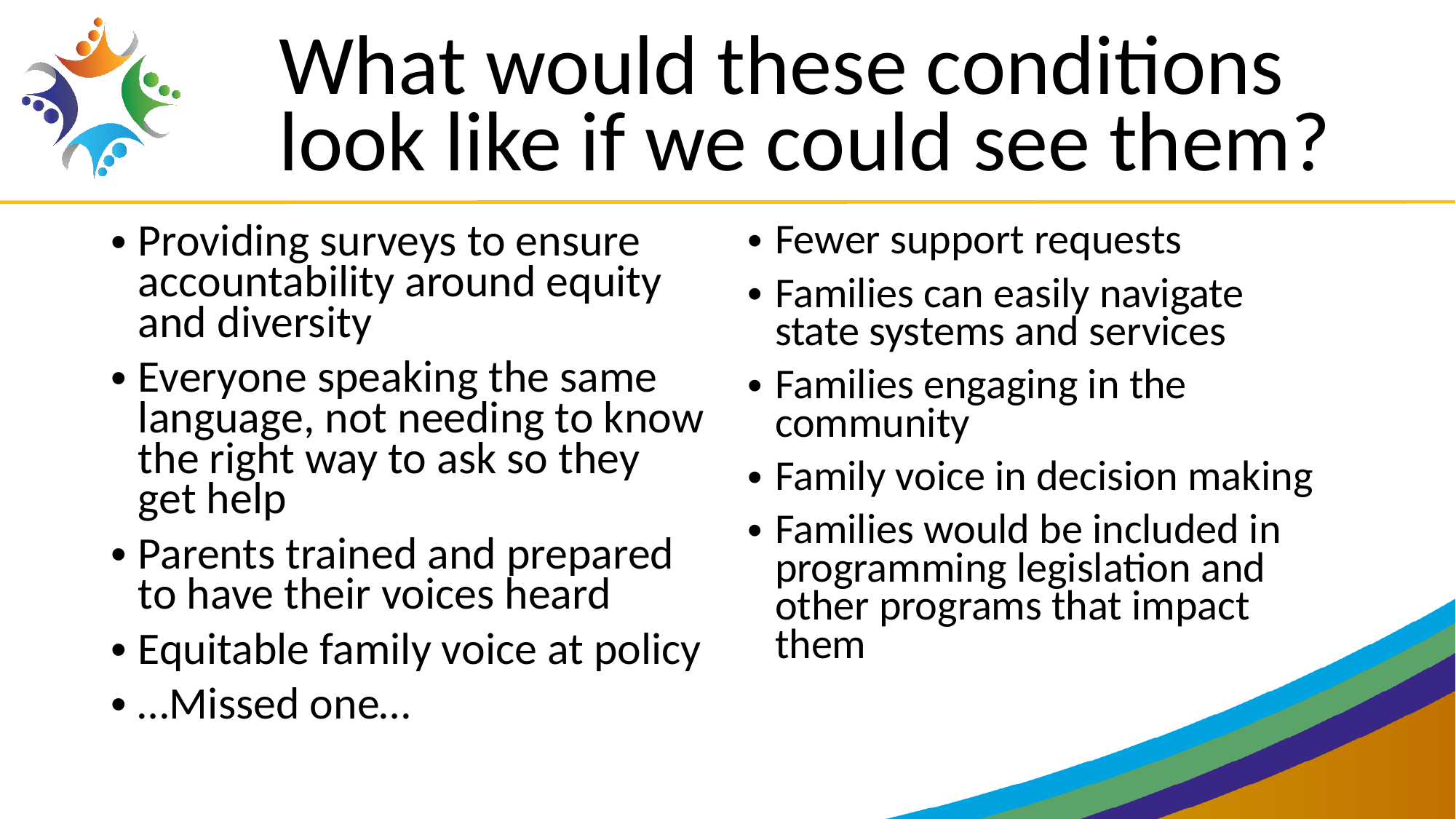

What would these conditions look like if we could see them?
Providing surveys to ensure  accountability around equity and diversity
Everyone speaking the same language, not needing to know the right way to ask so they get help
Parents trained and prepared to have their voices heard
Equitable family voice at policy
…Missed one…
Fewer support requests
Families can easily navigate state systems and services
Families engaging in the community
Family voice in decision making
Families would be included in programming legislation and other programs that impact them